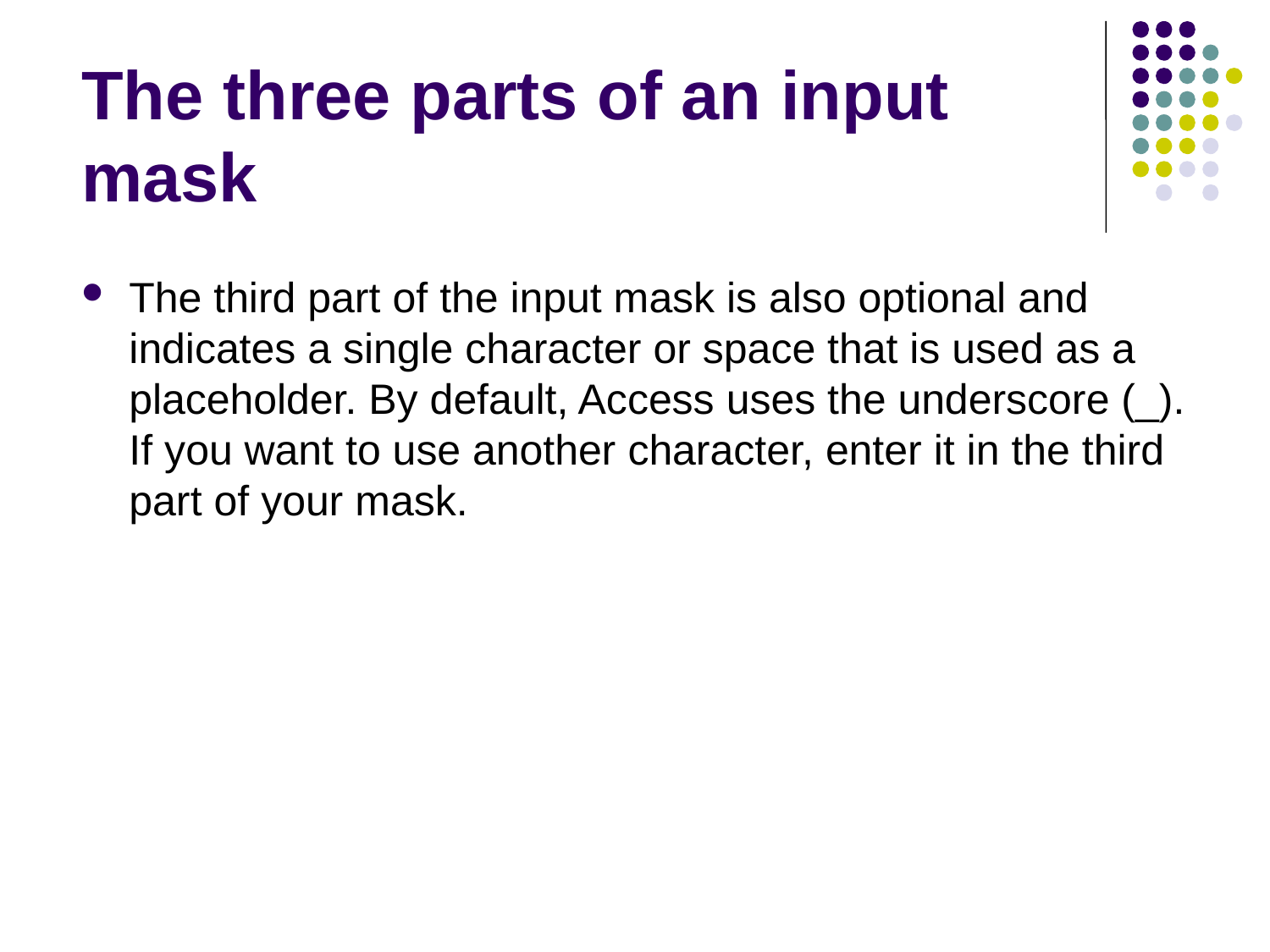

The three parts of an input mask
The third part of the input mask is also optional and indicates a single character or space that is used as a placeholder. By default, Access uses the underscore (_). If you want to use another character, enter it in the third part of your mask.